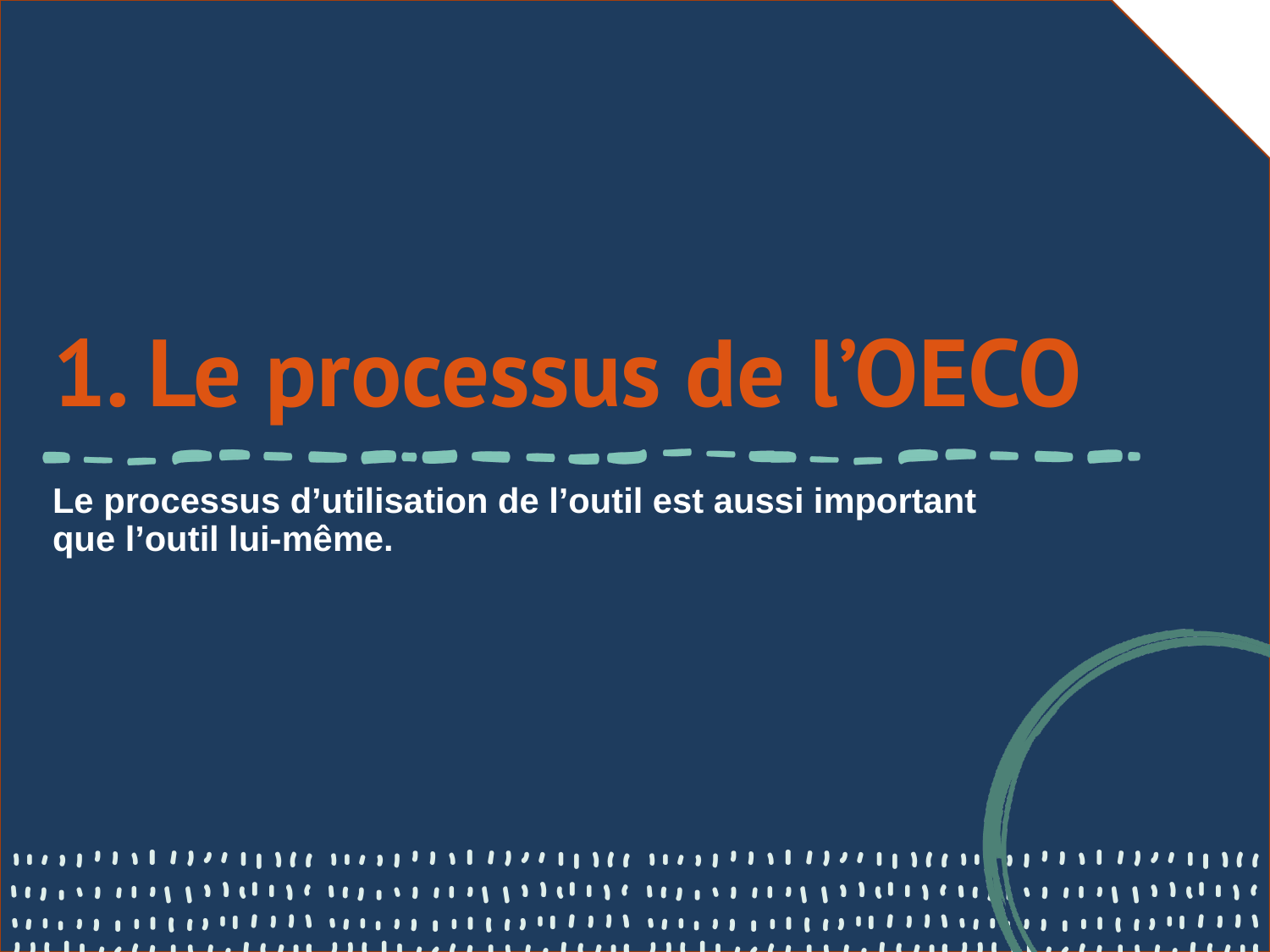

# 1. Le processus de l’OECO
Le processus d’utilisation de l’outil est aussi important que l’outil lui-même.